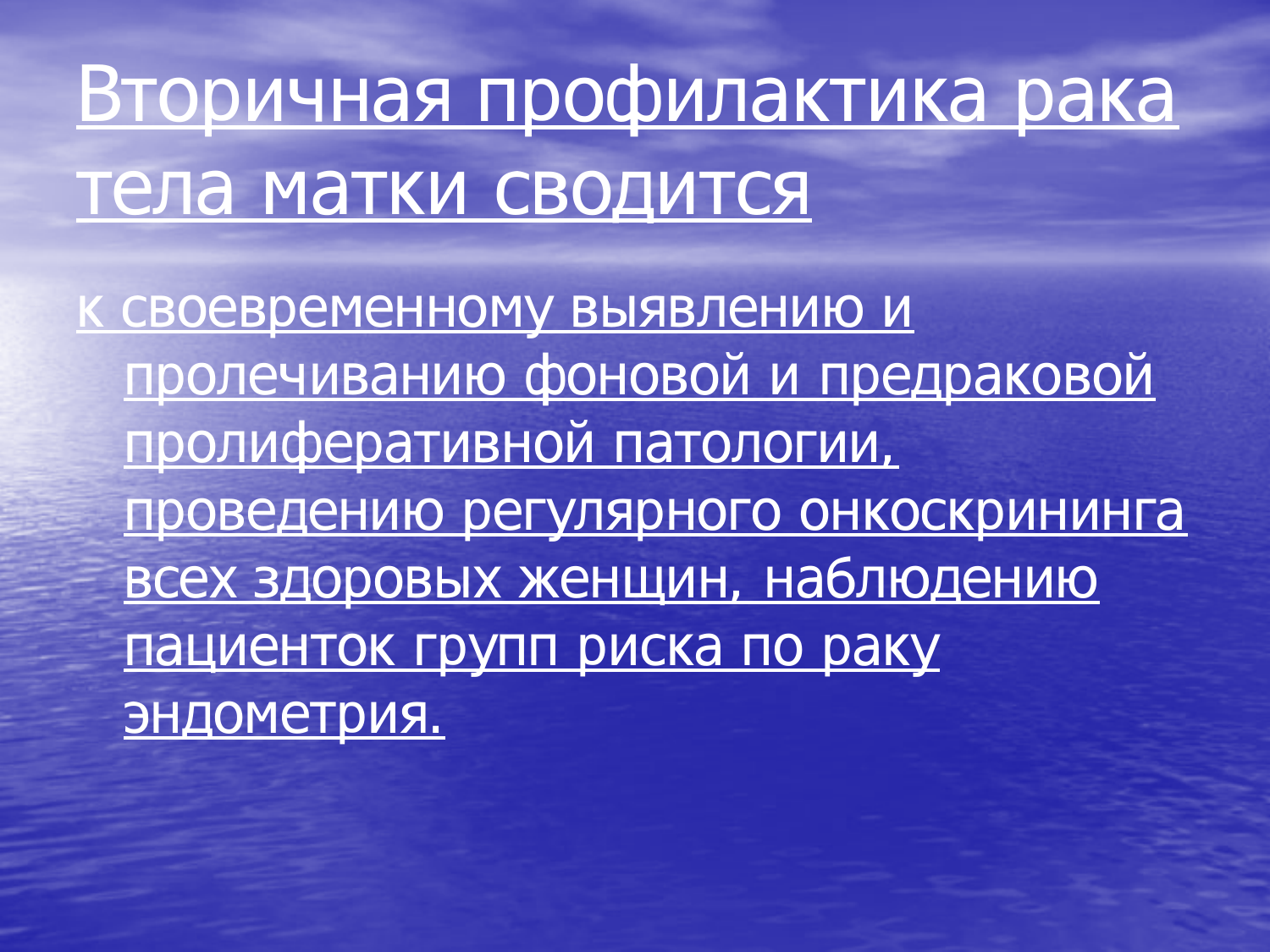

# Вторичная профилактика рака тела матки сводится
к своевременному выявлению и пролечиванию фоновой и предраковой пролиферативной патологии, проведению регулярного онкоскрининга всех здоровых женщин, наблюдению пациенток групп риска по раку эндометрия.